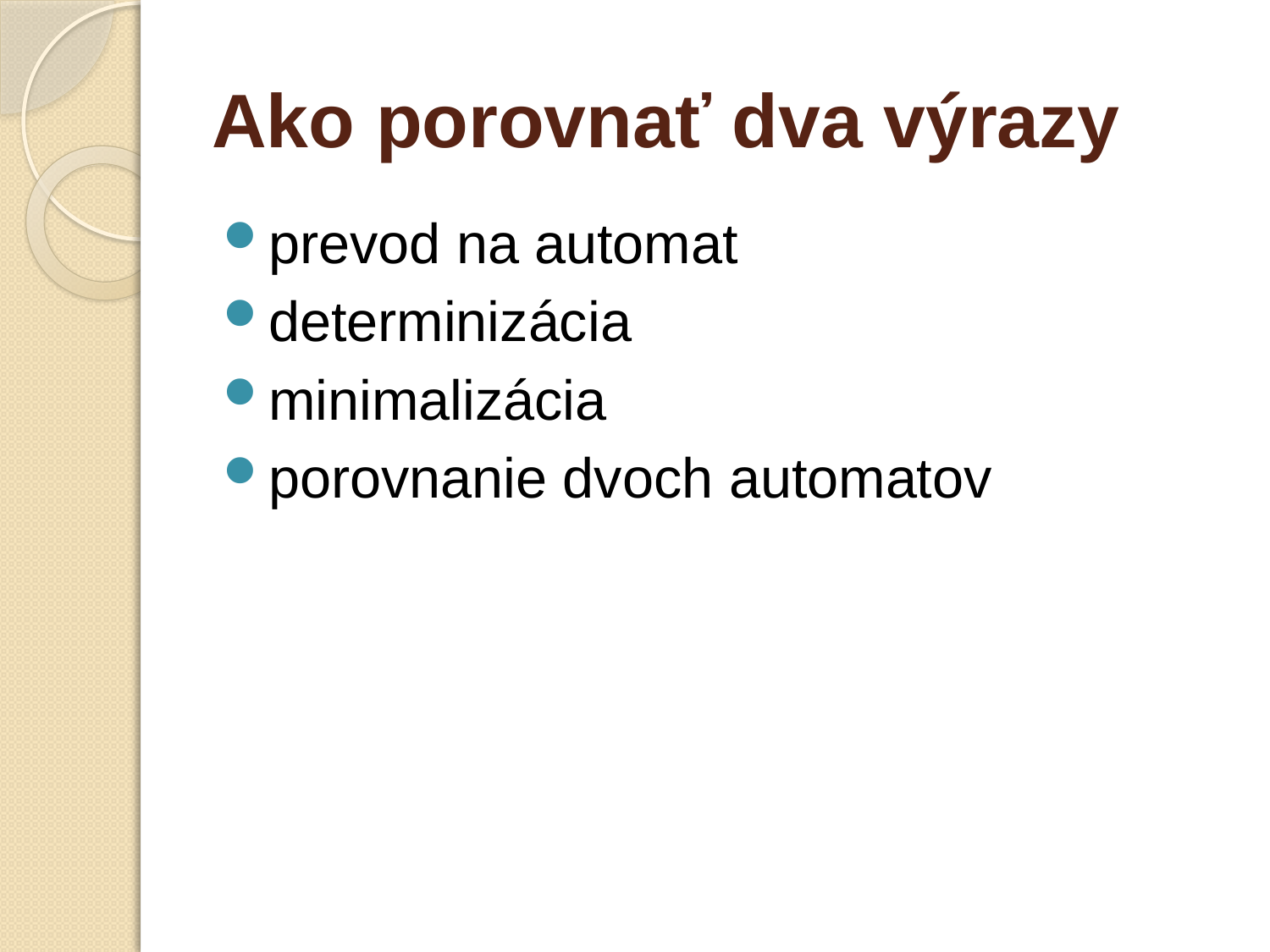

# Ako porovnať dva výrazy
prevod na automat
determinizácia
minimalizácia
porovnanie dvoch automatov